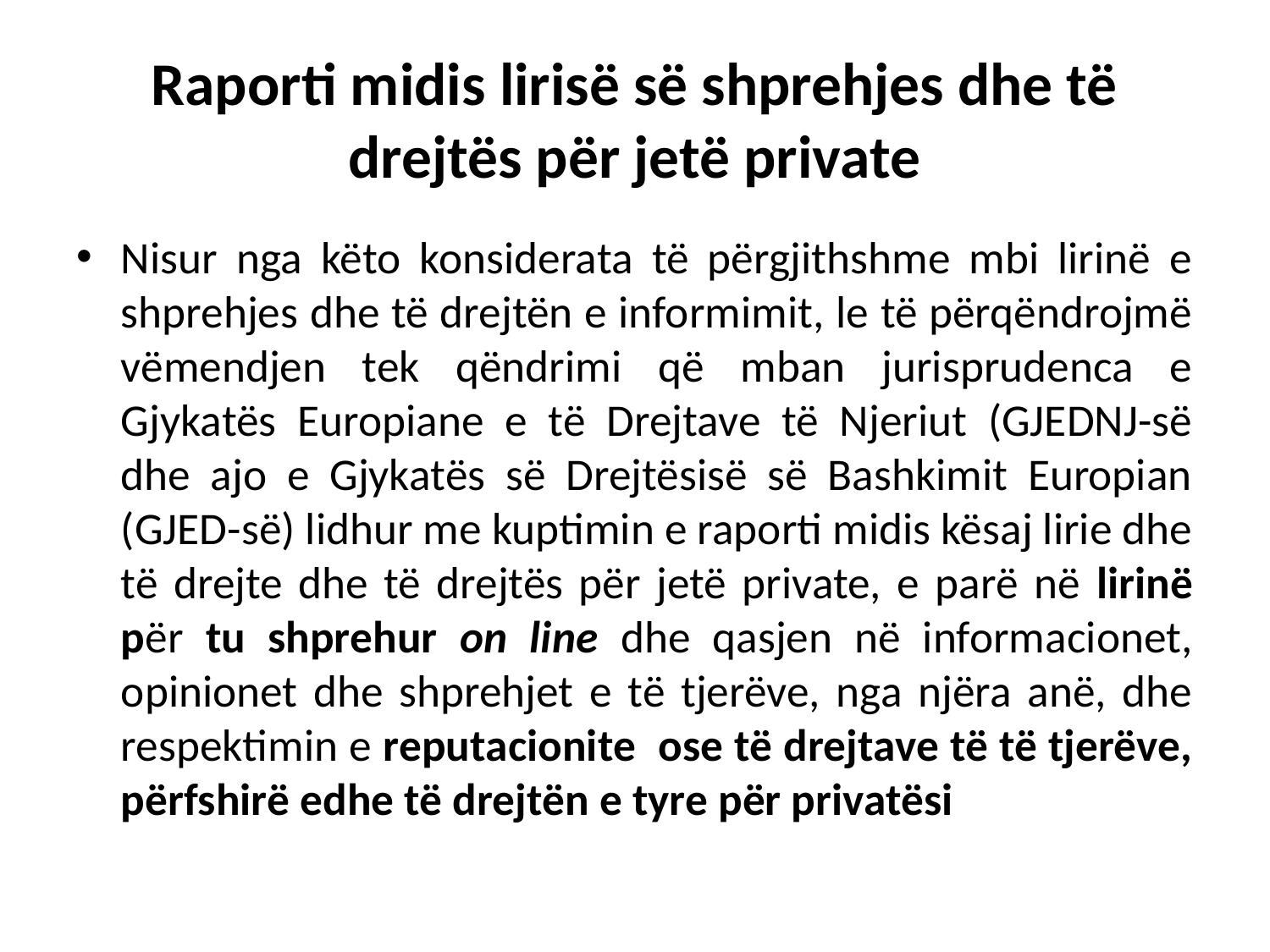

# Raporti midis lirisë së shprehjes dhe të drejtës për jetë private
Nisur nga këto konsiderata të përgjithshme mbi lirinë e shprehjes dhe të drejtën e informimit, le të përqëndrojmë vëmendjen tek qëndrimi që mban jurisprudenca e Gjykatës Europiane e të Drejtave të Njeriut (GJEDNJ-së dhe ajo e Gjykatës së Drejtësisë së Bashkimit Europian (GJED-së) lidhur me kuptimin e raporti midis kësaj lirie dhe të drejte dhe të drejtës për jetë private, e parë në lirinë për tu shprehur on line dhe qasjen në informacionet, opinionet dhe shprehjet e të tjerëve, nga njëra anë, dhe respektimin e reputacionite  ose të drejtave të të tjerëve, përfshirë edhe të drejtën e tyre për privatësi